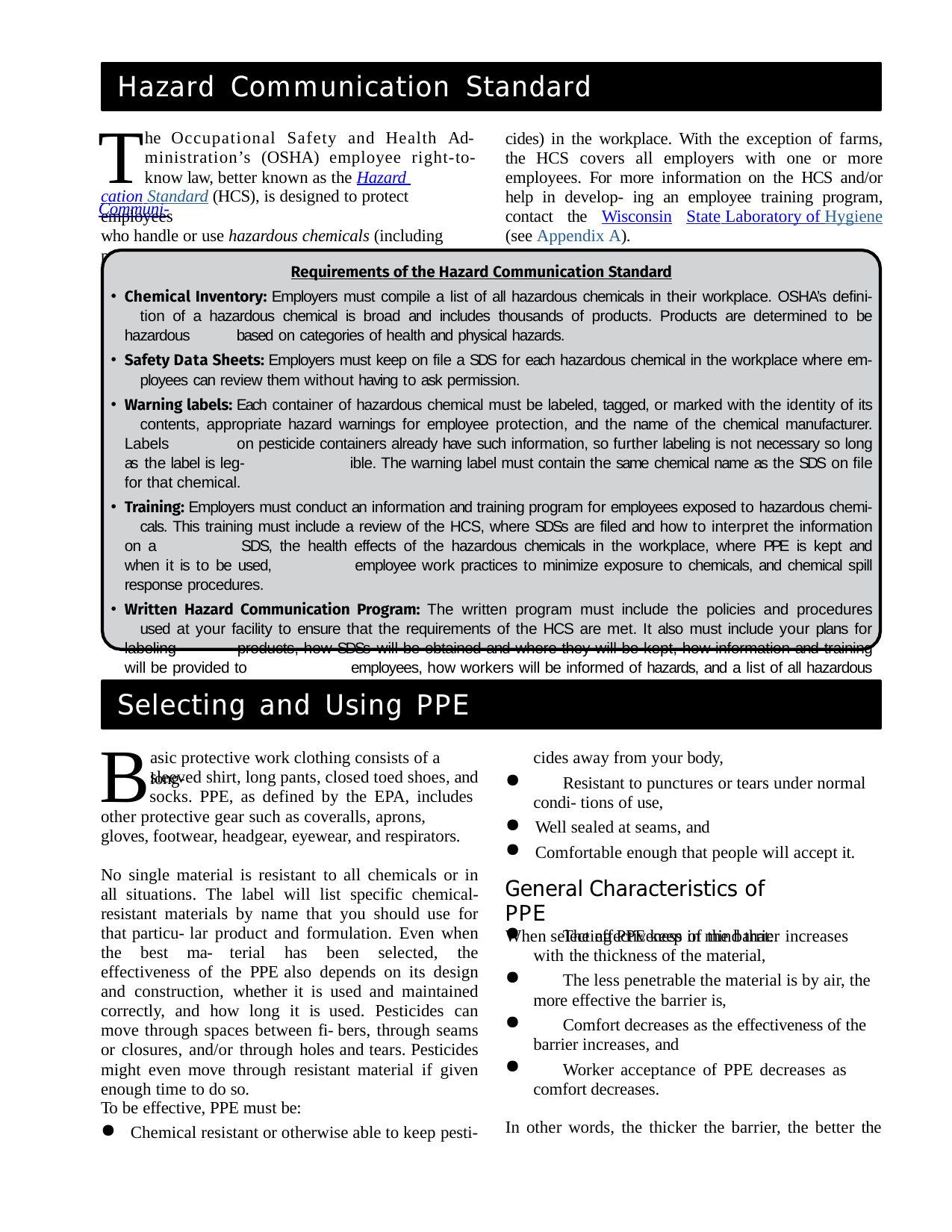

# Hazard Communication Standard
Tknow law, better known as the Hazard Communi-
cides) in the workplace. With the exception of farms, the HCS covers all employers with one or more employees. For more information on the HCS and/or help in develop- ing an employee training program, contact the Wisconsin State Laboratory of Hygiene (see Appendix A).
he Occupational Safety and Health Ad-
ministration’s (OSHA) employee right-to-
cation Standard (HCS), is designed to protect employees
who handle or use hazardous chemicals (including pesti-

	Requirements of the Hazard Communication Standard
Chemical Inventory: Employers must compile a list of all hazardous chemicals in their workplace. OSHA’s defini‑ 	tion of a hazardous chemical is broad and includes thousands of products. Products are determined to be hazardous 	based on categories of health and physical hazards.
Safety Data Sheets: Employers must keep on file a SDS for each hazardous chemical in the workplace where em‑ 	ployees can review them without having to ask permission.
Warning labels: Each container of hazardous chemical must be labeled, tagged, or marked with the identity of its 	contents, appropriate hazard warnings for employee protection, and the name of the chemical manufacturer. Labels 	on pesticide containers already have such information, so further labeling is not necessary so long as the label is leg‑ 	ible. The warning label must contain the same chemical name as the SDS on file for that chemical.
Training: Employers must conduct an information and training program for employees exposed to hazardous chemi‑ 	cals. This training must include a review of the HCS, where SDSs are filed and how to interpret the information on a 	SDS, the health effects of the hazardous chemicals in the workplace, where PPE is kept and when it is to be used, 	employee work practices to minimize exposure to chemicals, and chemical spill response procedures.
Written Hazard Communication Program: The written program must include the policies and procedures 	used at your facility to ensure that the requirements of the HCS are met. It also must include your plans for labeling 	products, how SDSs will be obtained and where they will be kept, how information and training will be provided to 	employees, how workers will be informed of hazards, and a list of all hazardous chemicals in the workplace.
Health Precautions
SECTION IV

Selecting and Using PPE
Bsocks. PPE, as defined by the EPA, includes
cides away from your body,
	Resistant to punctures or tears under normal condi- tions of use,
Well sealed at seams, and
Comfortable enough that people will accept it.
asic protective work clothing consists of a long-
sleeved shirt, long pants, closed toed shoes, and
other protective gear such as coveralls, aprons, gloves, footwear, headgear, eyewear, and respirators.
No single material is resistant to all chemicals or in all situations. The label will list specific chemical-resistant materials by name that you should use for that particu- lar product and formulation. Even when the best ma- terial has been selected, the effectiveness of the PPE also depends on its design and construction, whether it is used and maintained correctly, and how long it is used. Pesticides can move through spaces between fi- bers, through seams or closures, and/or through holes and tears. Pesticides might even move through resistant material if given enough time to do so.
General Characteristics of PPE
When selecting PPE keep in mind that:
	The effectiveness of the barrier increases with the thickness of the material,
	The less penetrable the material is by air, the more effective the barrier is,
	Comfort decreases as the effectiveness of the barrier increases, and
	Worker acceptance of PPE decreases as comfort decreases.
To be effective, PPE must be:
Chemical resistant or otherwise able to keep pesti-
In other words, the thicker the barrier, the better the